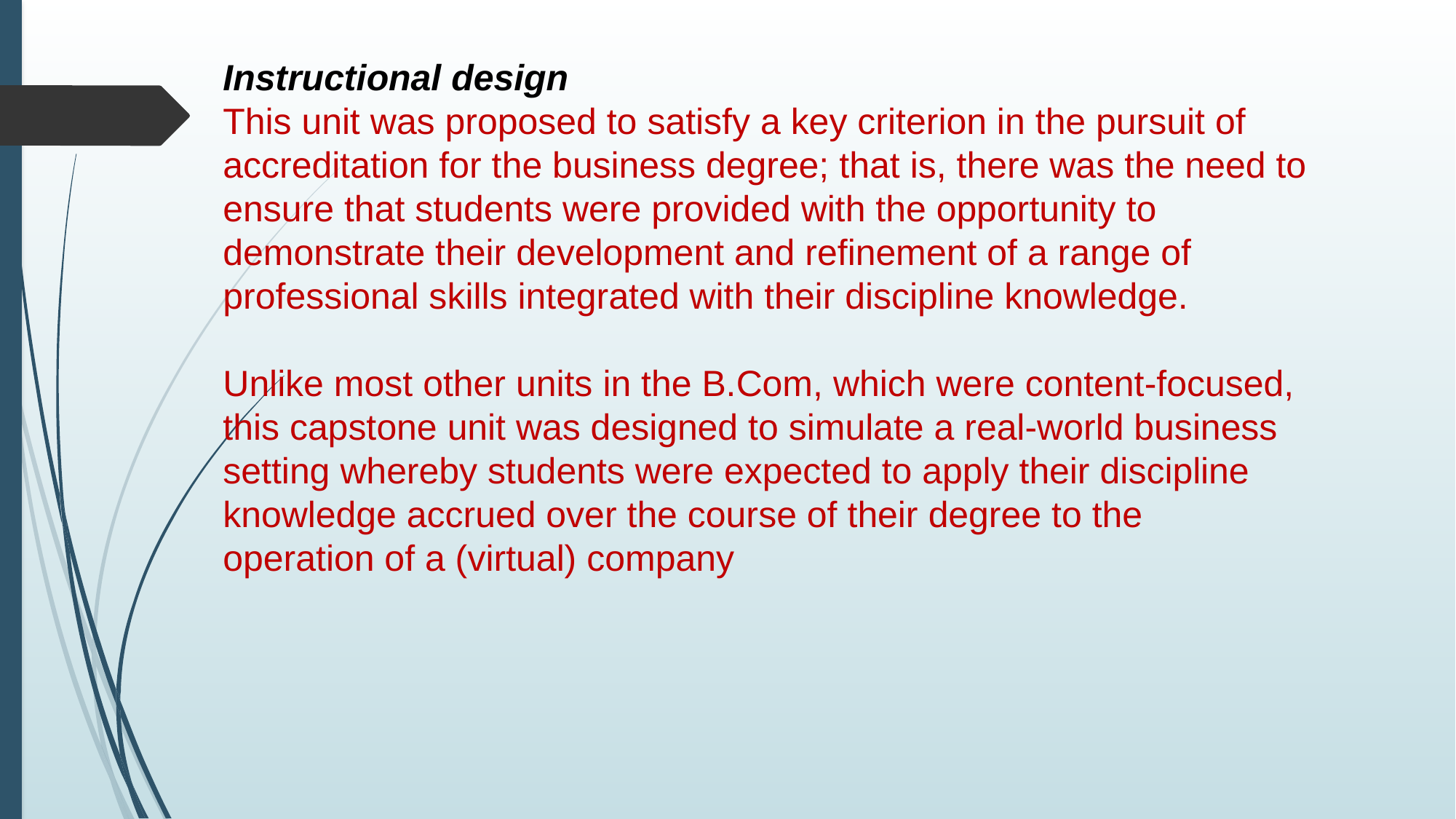

Instructional design
This unit was proposed to satisfy a key criterion in the pursuit of accreditation for the business degree; that is, there was the need to ensure that students were provided with the opportunity to
demonstrate their development and refinement of a range of professional skills integrated with their discipline knowledge.

Unlike most other units in the B.Com, which were content-focused,
this capstone unit was designed to simulate a real-world business setting whereby students were expected to apply their discipline knowledge accrued over the course of their degree to the
operation of a (virtual) company